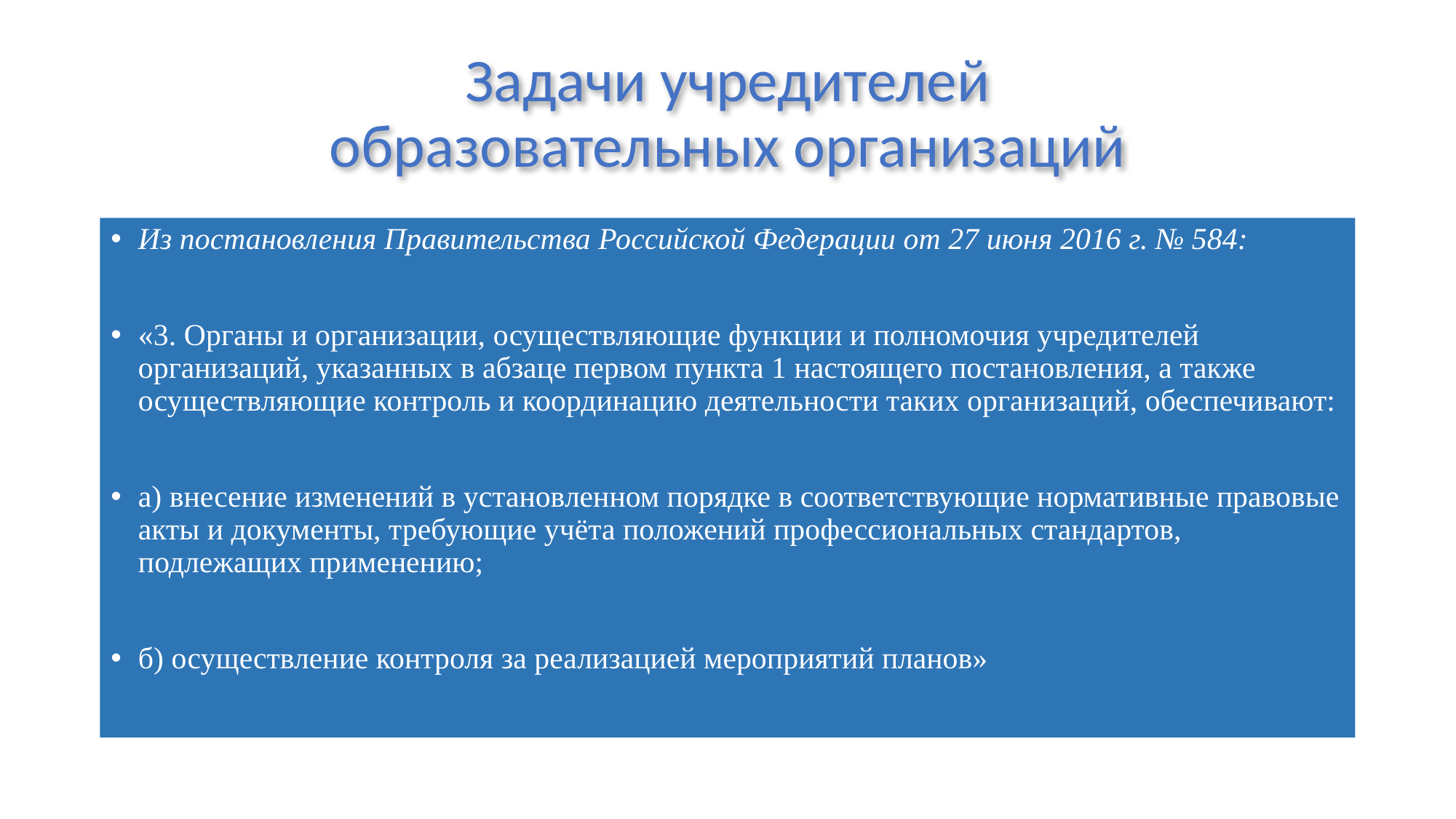

# Задачи учредителей образовательных организаций
Из постановления Правительства Российской Федерации от 27 июня 2016 г. № 584:

«3. Органы и организации, осуществляющие функции и полномочия учредителей организаций, указанных в абзаце первом пункта 1 настоящего постановления, а также осуществляющие контроль и координацию деятельности таких организаций, обеспечивают:

а) внесение изменений в установленном порядке в соответствующие нормативные правовые акты и документы, требующие учёта положений профессиональных стандартов, подлежащих применению;

б) осуществление контроля за реализацией мероприятий планов»